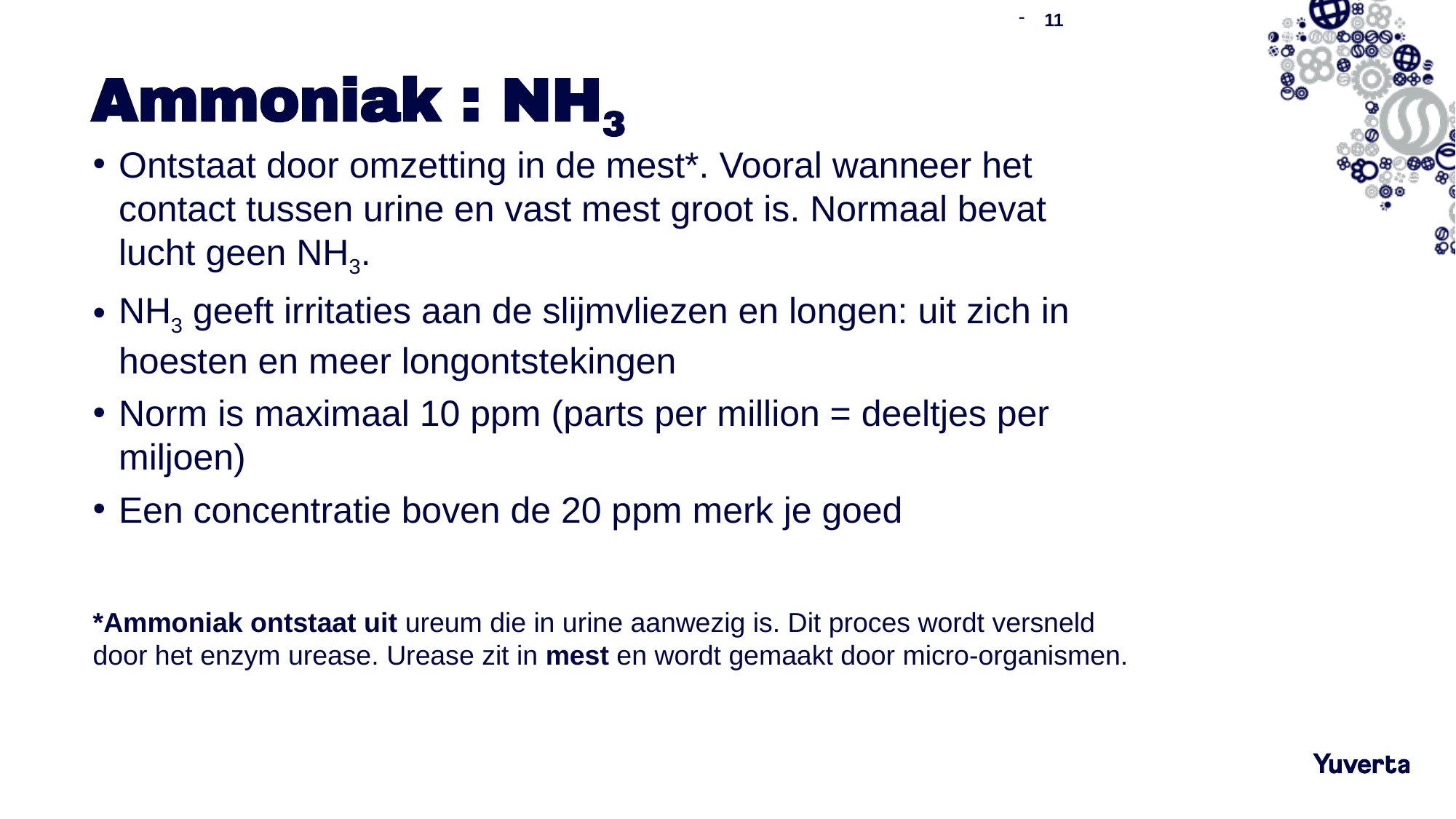

11
# Ammoniak : NH3
Ontstaat door omzetting in de mest*. Vooral wanneer het contact tussen urine en vast mest groot is. Normaal bevat lucht geen NH3.
NH3 geeft irritaties aan de slijmvliezen en longen: uit zich in hoesten en meer longontstekingen
Norm is maximaal 10 ppm (parts per million = deeltjes per miljoen)
Een concentratie boven de 20 ppm merk je goed

*Ammoniak ontstaat uit ureum die in urine aanwezig is. Dit proces wordt versneld door het enzym urease. Urease zit in mest en wordt gemaakt door micro-organismen.